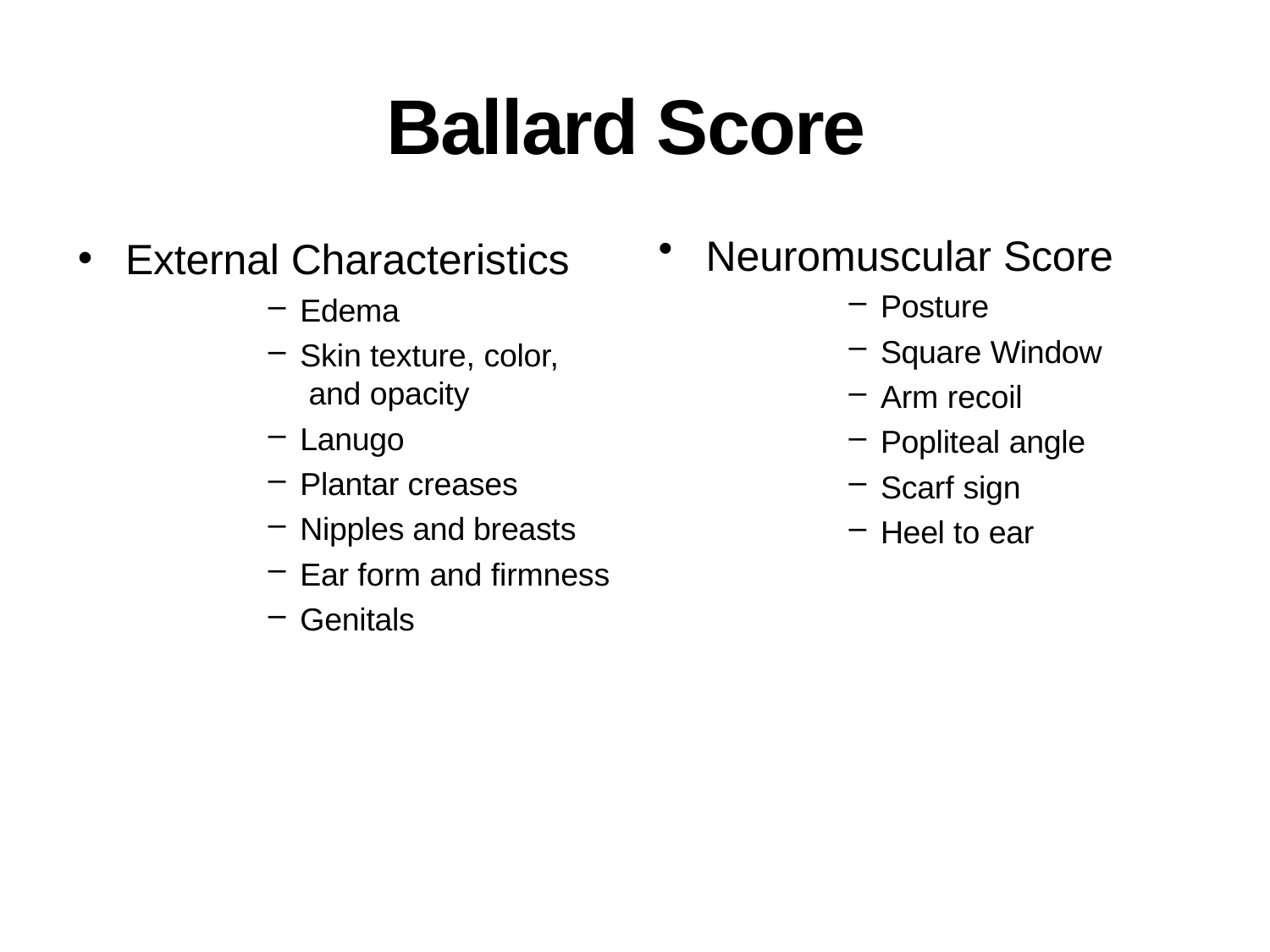

# Ballard Score
Neuromuscular Score
Posture
Square Window
Arm recoil
Popliteal angle
Scarf sign
Heel to ear
•
External Characteristics
Edema
Skin texture, color,  and opacity
Lanugo
Plantar creases
Nipples and breasts
Ear form and firmness
Genitals